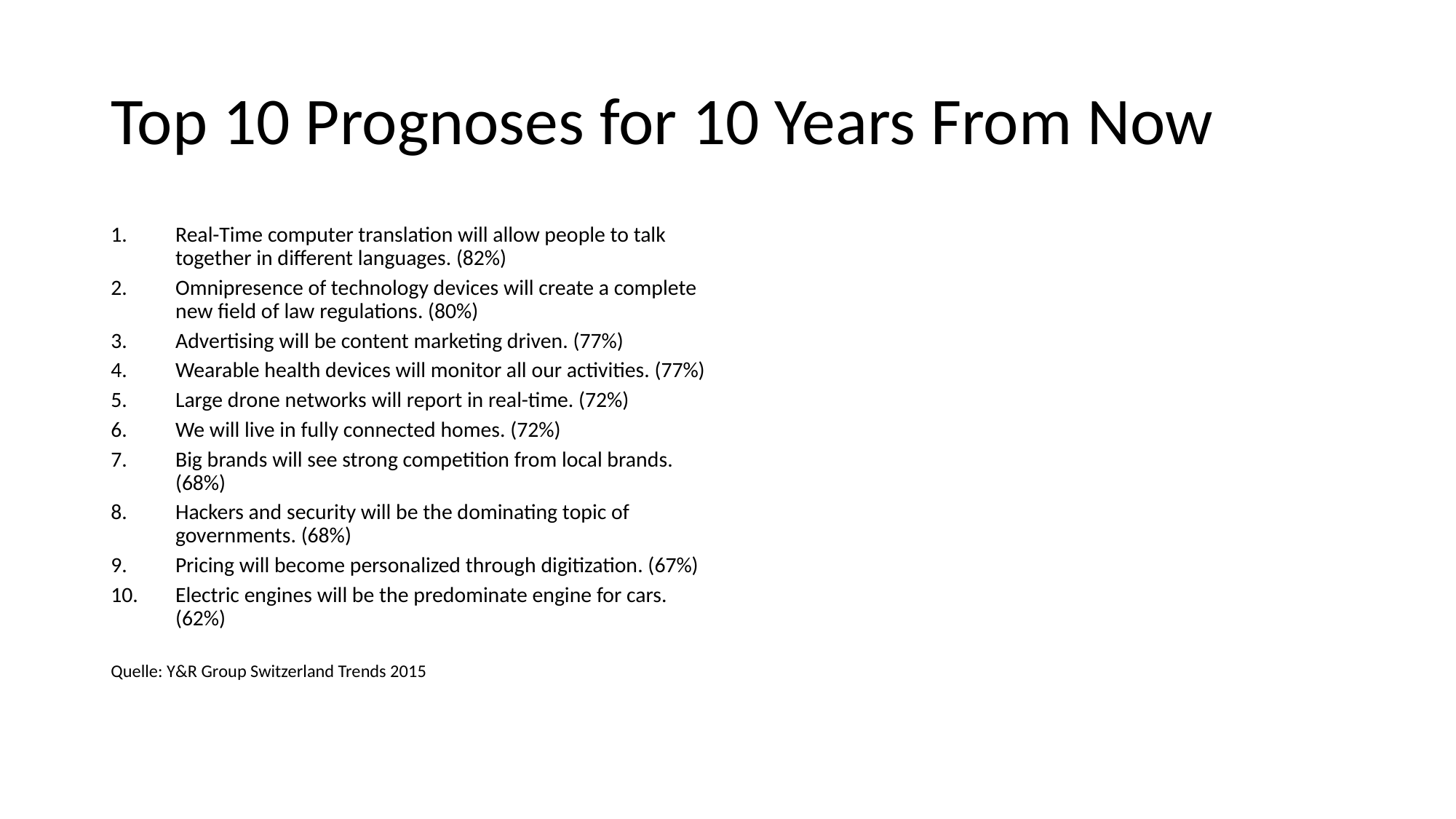

# Top 10 Prognoses for 10 Years From Now
Real-Time computer translation will allow people to talk together in different languages. (82%)
Omnipresence of technology devices will create a complete new field of law regulations. (80%)
Advertising will be content marketing driven. (77%)
Wearable health devices will monitor all our activities. (77%)
Large drone networks will report in real-time. (72%)
We will live in fully connected homes. (72%)
Big brands will see strong competition from local brands. (68%)
Hackers and security will be the dominating topic of governments. (68%)
Pricing will become personalized through digitization. (67%)
Electric engines will be the predominate engine for cars. (62%)

Quelle: Y&R Group Switzerland Trends 2015